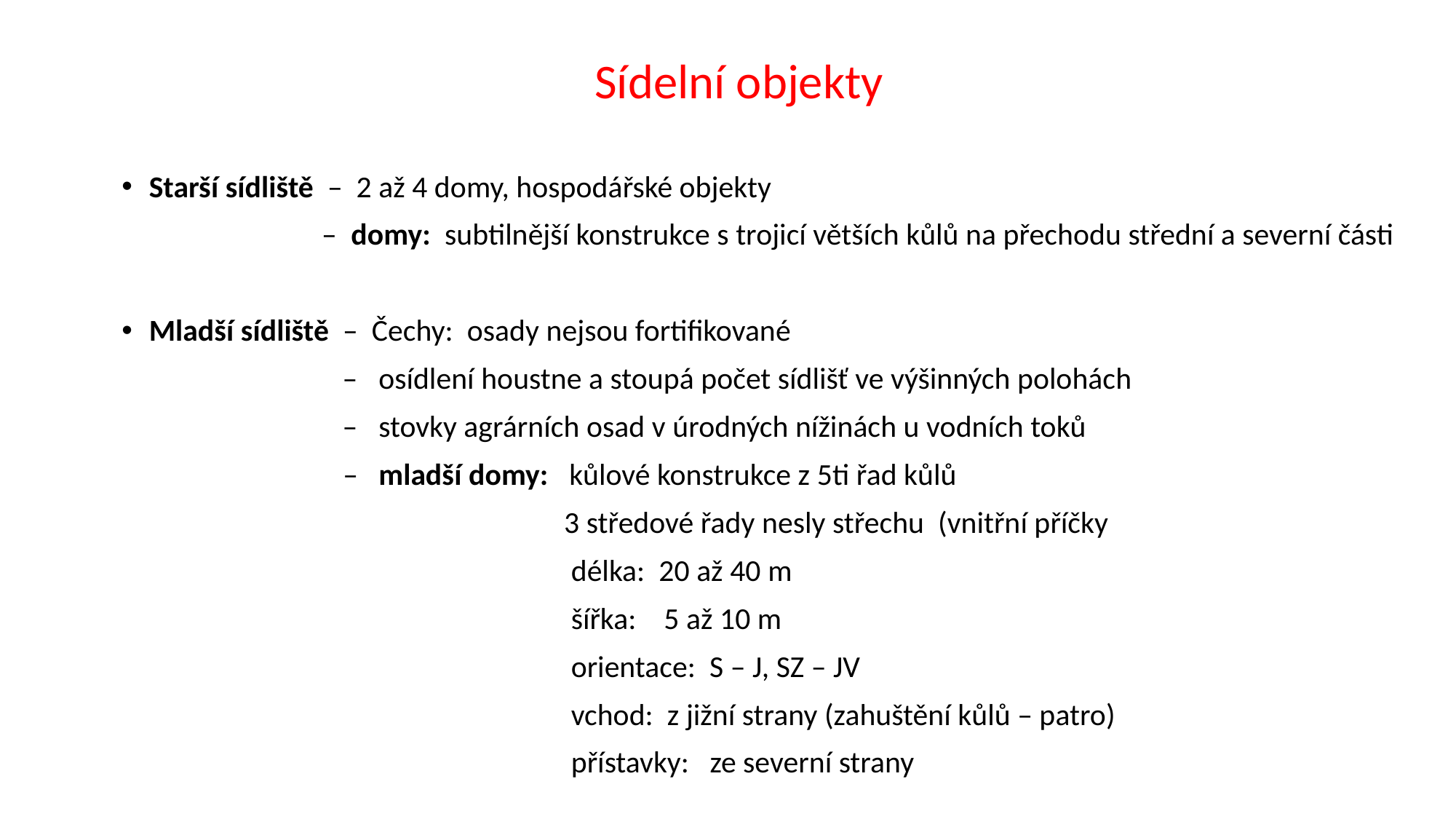

# Sídelní objekty
Starší sídliště  –  2 až 4 domy, hospodářské objekty
                             –  domy:  subtilnější konstrukce s trojicí větších kůlů na přechodu střední a severní části

Mladší sídliště  –  Čechy:  osady nejsou fortifikované
                                –   osídlení houstne a stoupá počet sídlišť ve výšinných polohách
                                –   stovky agrárních osad v úrodných nížinách u vodních toků
                                –   mladší domy:   kůlové konstrukce z 5ti řad kůlů
                                                                3 středové řady nesly střechu  (vnitřní příčky
                                                                 délka:  20 až 40 m
                                                                 šířka:    5 až 10 m
                                                                 orientace:  S – J, SZ – JV
                                                                 vchod:  z jižní strany (zahuštění kůlů – patro)
                                                                 přístavky:   ze severní strany